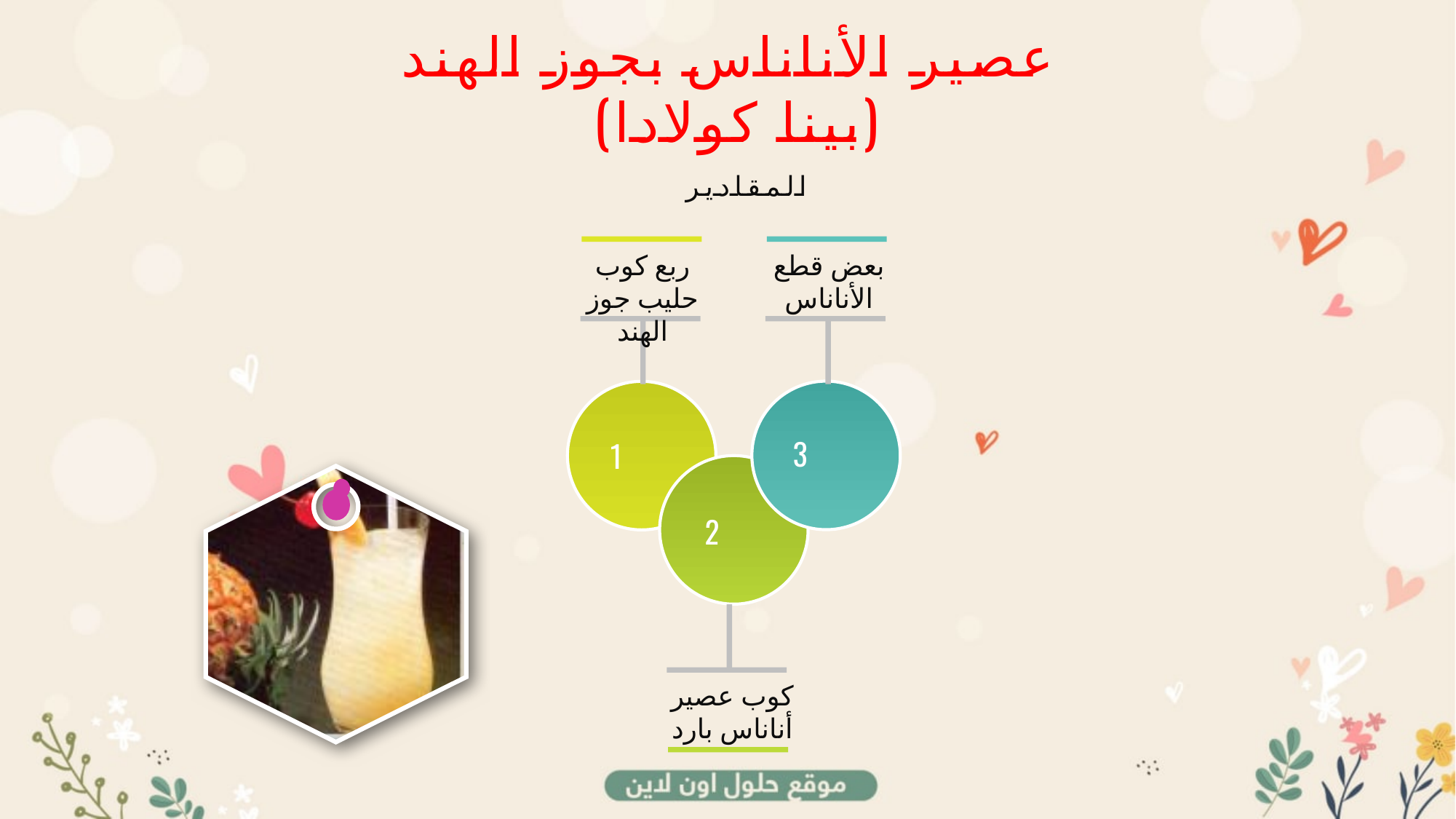

عصير الأناناس بجوز الهند
 (بينا كولادا)

المقادير

ربع كوب حليب جوز الهند

بعض قطع الأناناس

3

1

2

كوب عصير أناناس بارد